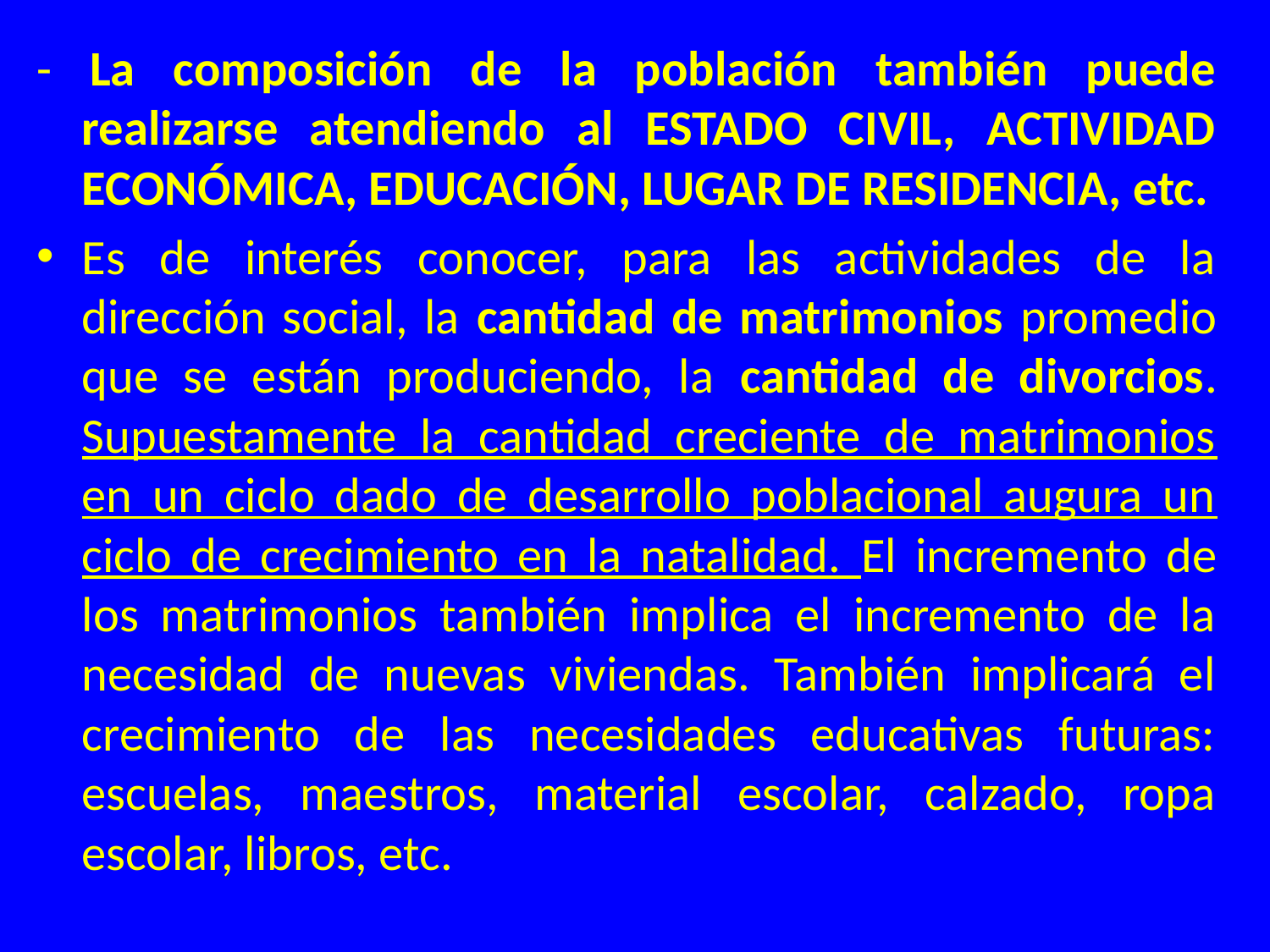

- La composición de la población también puede realizarse atendiendo al ESTADO CIVIL, ACTIVIDAD ECONÓMICA, EDUCACIÓN, LUGAR DE RESIDENCIA, etc.
Es de interés conocer, para las actividades de la dirección social, la cantidad de matrimonios promedio que se están produciendo, la cantidad de divorcios. Supuestamente la cantidad creciente de matrimonios en un ciclo dado de desarrollo poblacional augura un ciclo de crecimiento en la natalidad. El incremento de los matrimonios también implica el incremento de la necesidad de nuevas viviendas. También implicará el crecimiento de las necesidades educativas futuras: escuelas, maestros, material escolar, calzado, ropa escolar, libros, etc.